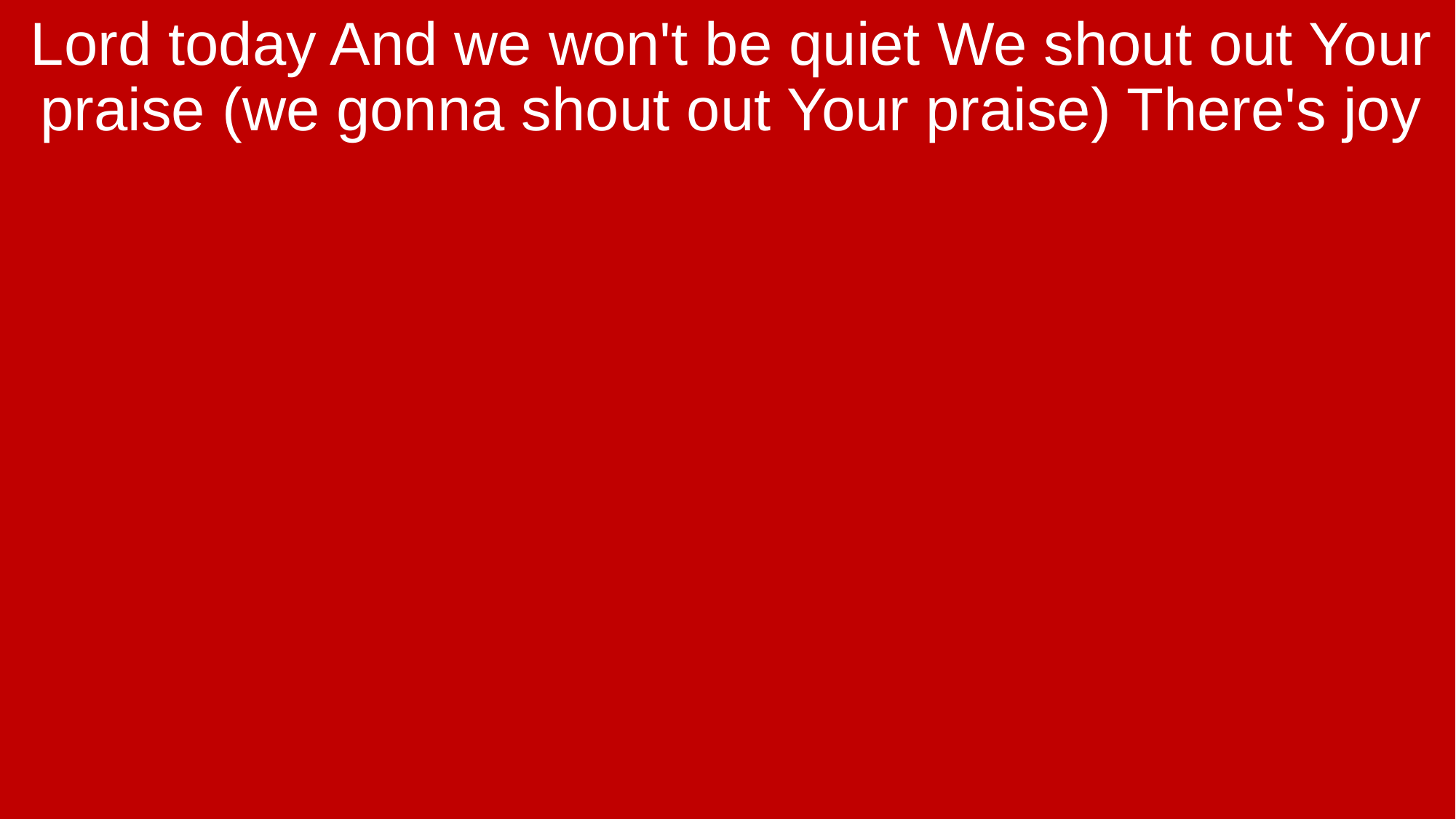

Lord today And we won't be quiet We shout out Your praise (we gonna shout out Your praise) There's joy